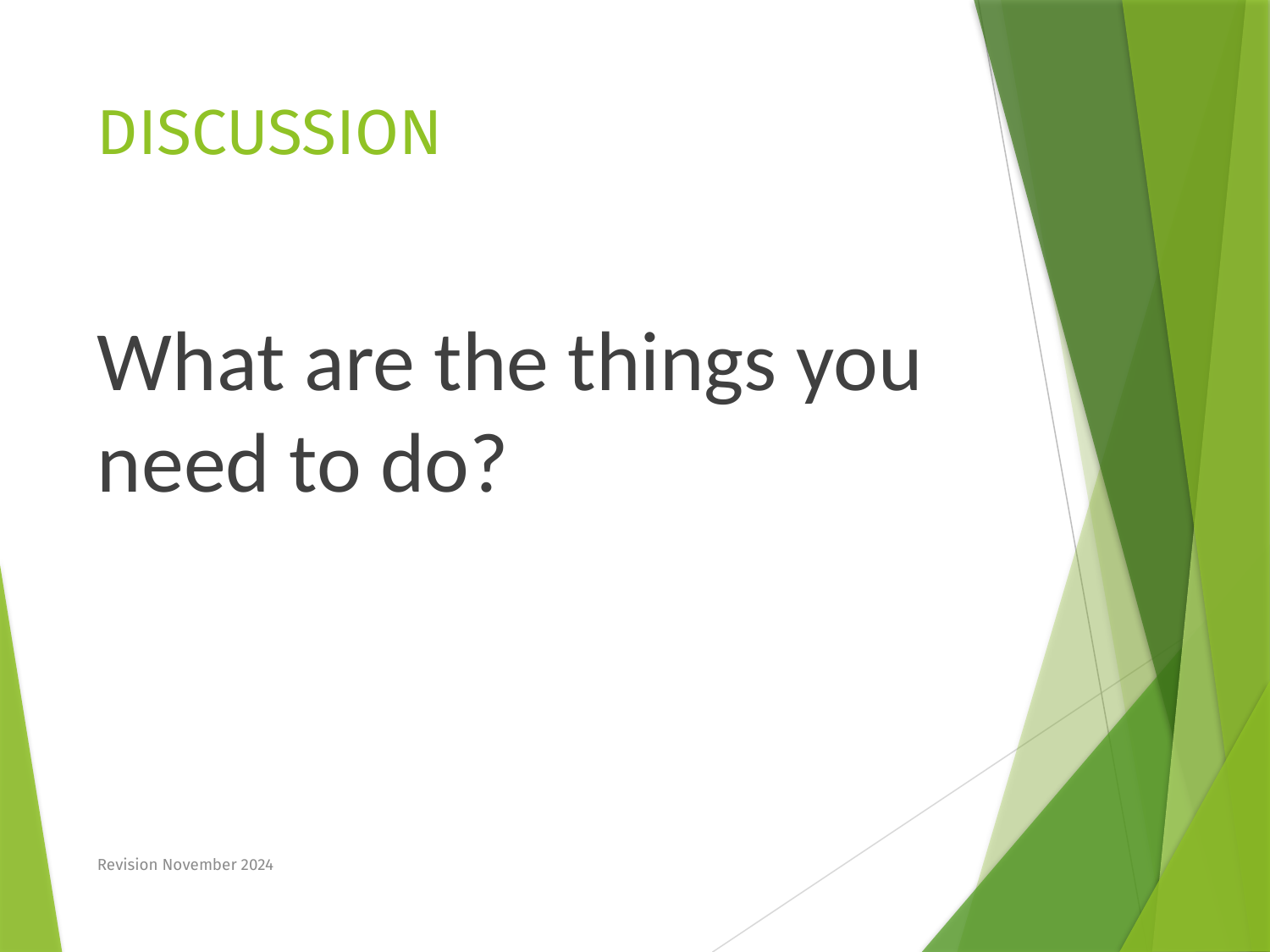

# DISCUSSION
What are the things you need to do?

Revision November 2024